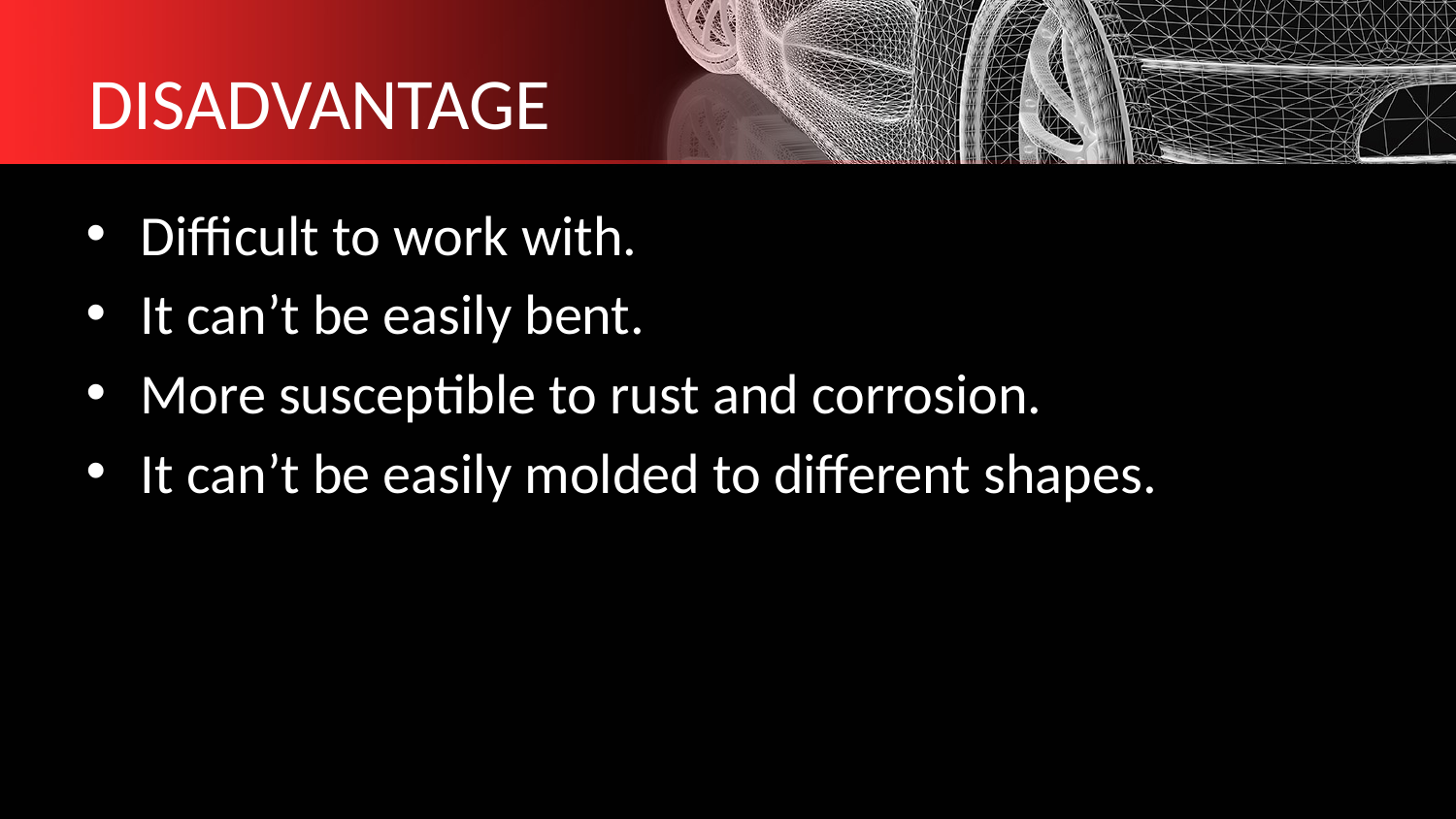

# DISADVANTAGE
Difficult to work with.
It can’t be easily bent.
More susceptible to rust and corrosion.
It can’t be easily molded to different shapes.